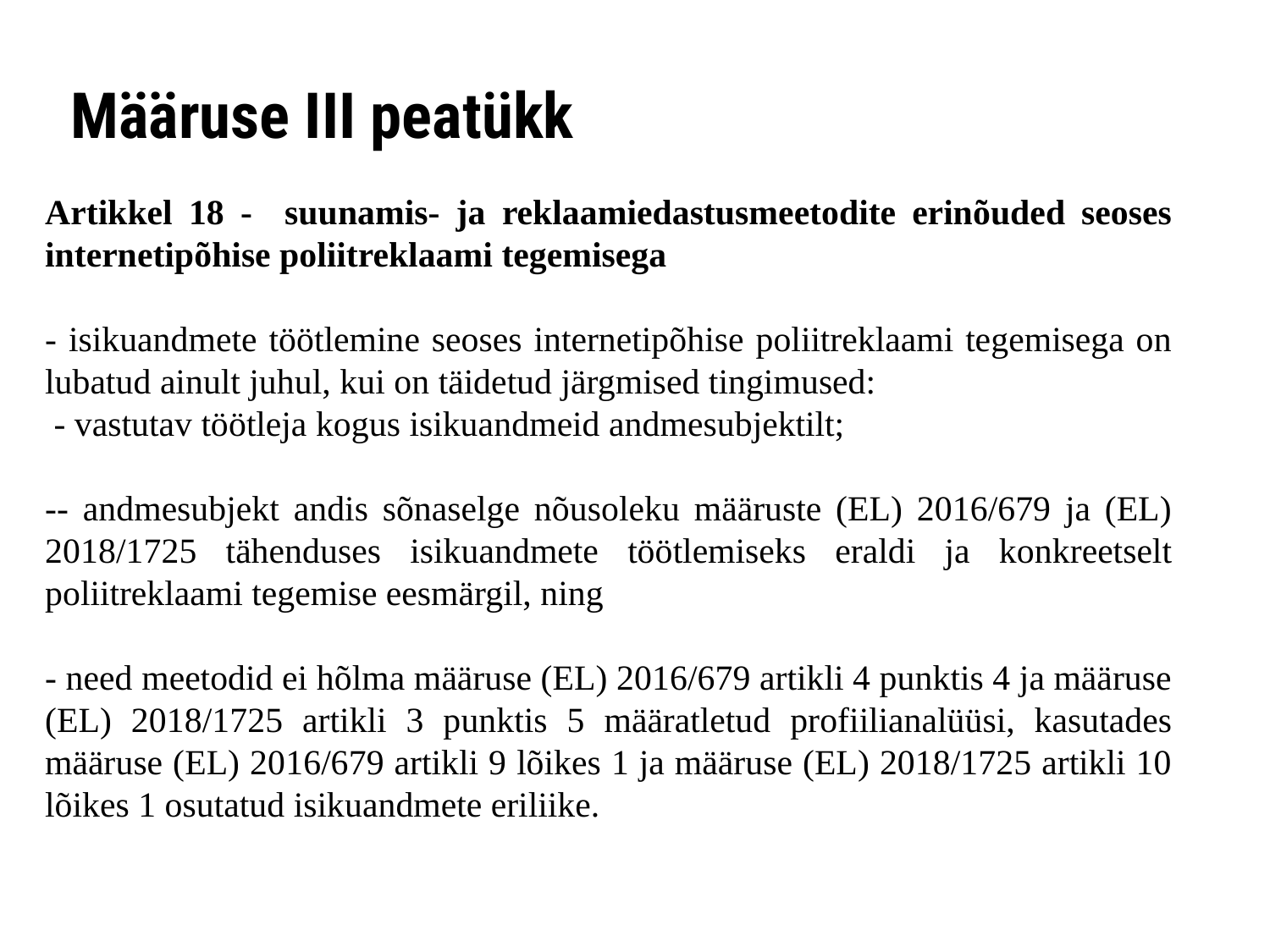

Määruse III peatükk

Artikkel 18 -  suunamis- ja reklaamiedastusmeetodite erinõuded seoses internetipõhise poliitreklaami tegemisega

- isikuandmete töötlemine seoses internetipõhise poliitreklaami tegemisega on lubatud ainult juhul, kui on täidetud järgmised tingimused:
 - vastutav töötleja kogus isikuandmeid andmesubjektilt;

-- andmesubjekt andis sõnaselge nõusoleku määruste (EL) 2016/679 ja (EL) 2018/1725 tähenduses isikuandmete töötlemiseks eraldi ja konkreetselt poliitreklaami tegemise eesmärgil, ning

- need meetodid ei hõlma määruse (EL) 2016/679 artikli 4 punktis 4 ja määruse (EL) 2018/1725 artikli 3 punktis 5 määratletud profiilianalüüsi, kasutades määruse (EL) 2016/679 artikli 9 lõikes 1 ja määruse (EL) 2018/1725 artikli 10 lõikes 1 osutatud isikuandmete eriliike.